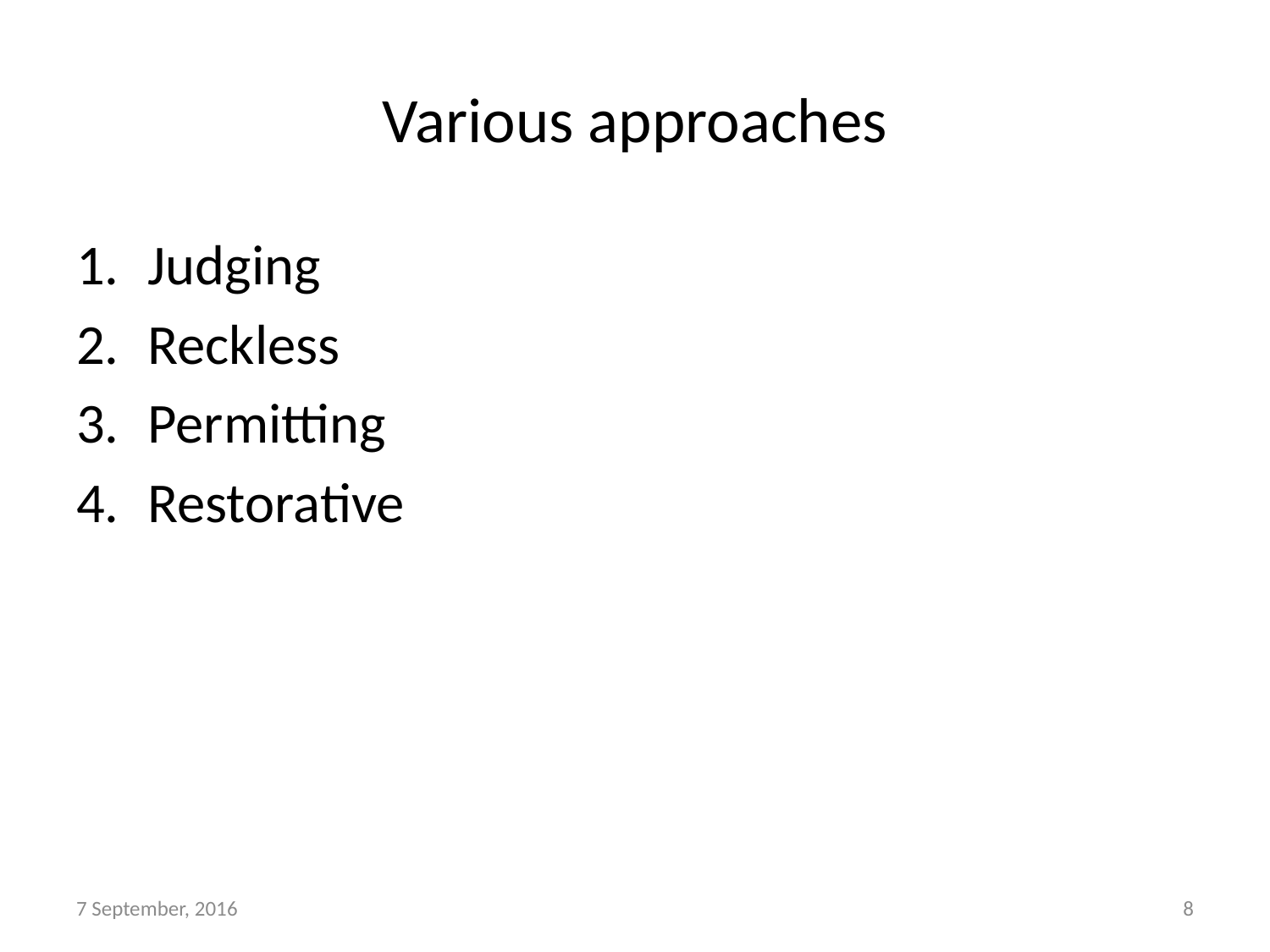

# Various approaches
Judging
Reckless
Permitting
Restorative
7 September, 2016
8